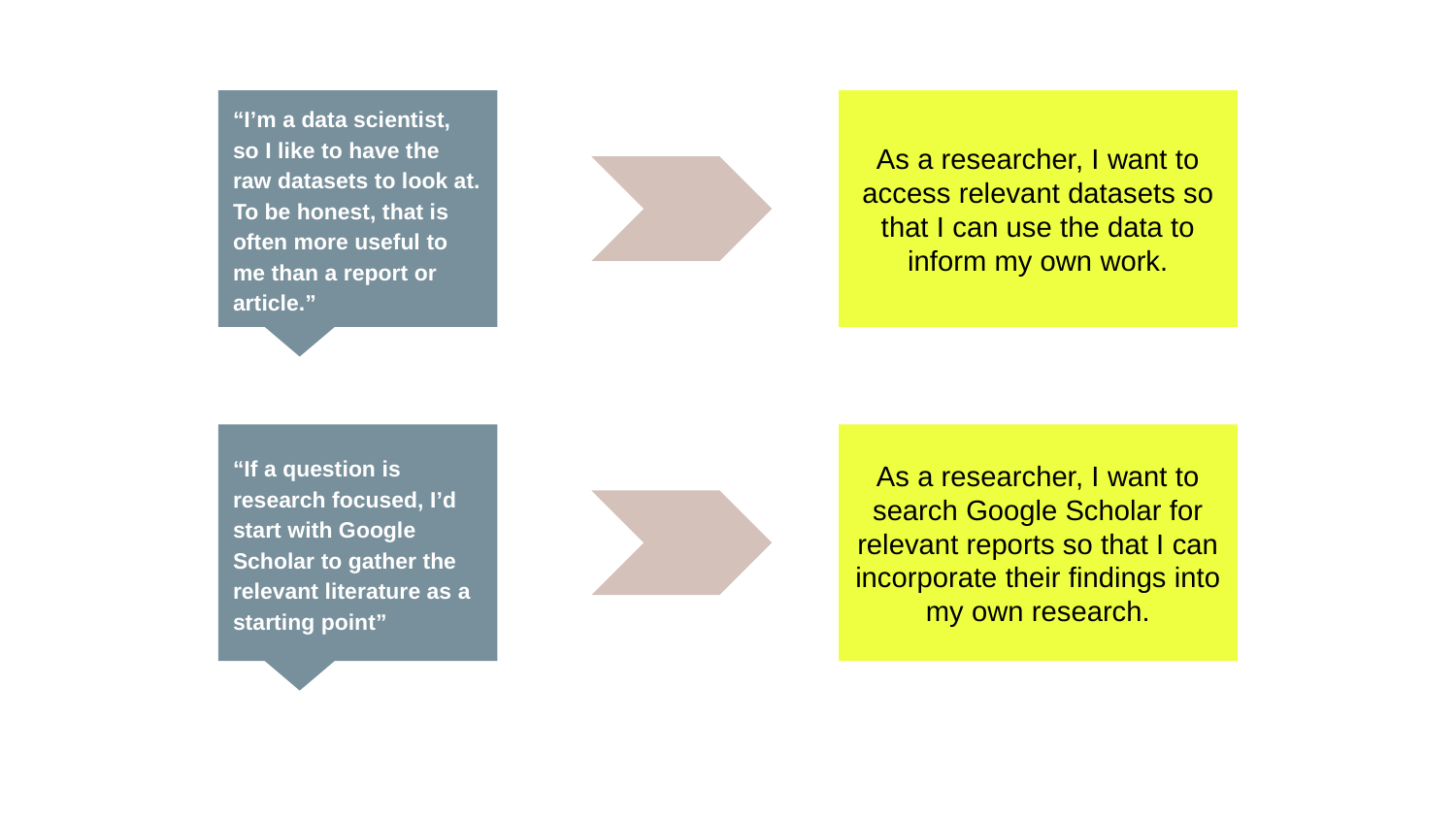

“I’m a data scientist, so I like to have the raw datasets to look at. To be honest, that is often more useful to me than a report or article.”
As a researcher, I want to access relevant datasets so that I can use the data to inform my own work.

“If a question is research focused, I’d start with Google Scholar to gather the relevant literature as a starting point”
As a researcher, I want to search Google Scholar for relevant reports so that I can incorporate their findings into my own research.